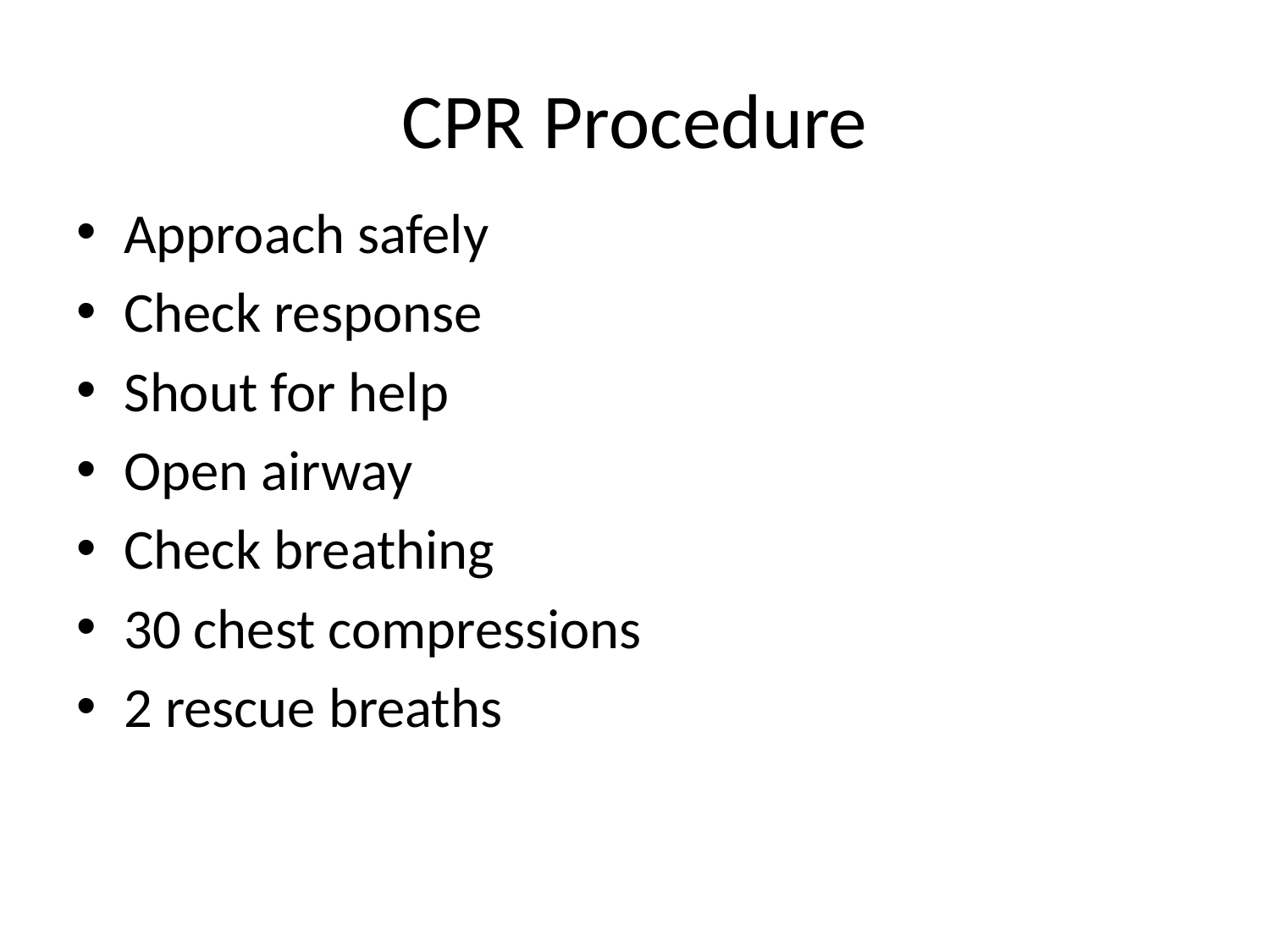

# CPR Procedure
Approach safely
Check response
Shout for help
Open airway
Check breathing
30 chest compressions
2 rescue breaths